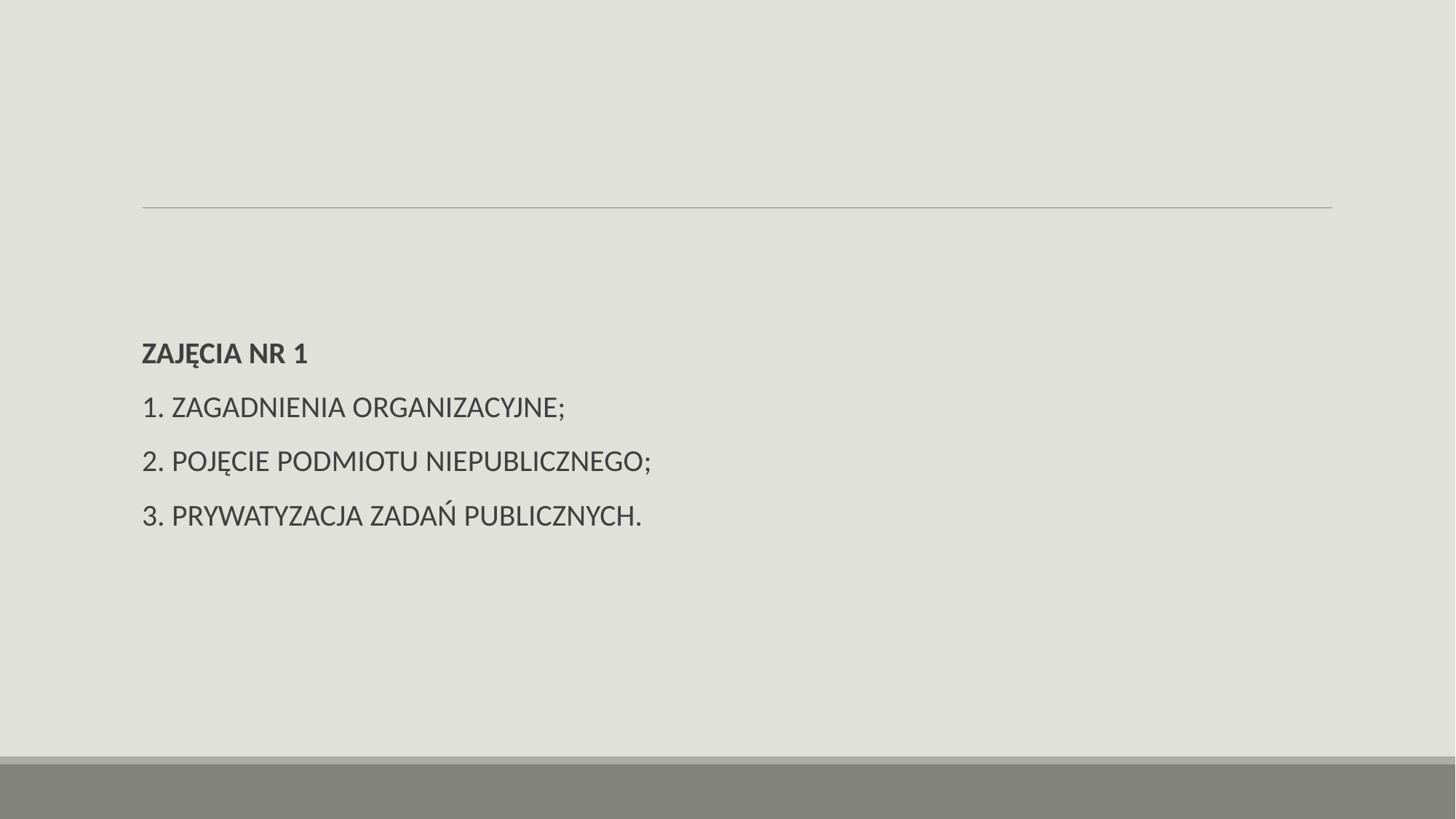

#

ZAJĘCIA NR 1
1. ZAGADNIENIA ORGANIZACYJNE;
2. POJĘCIE PODMIOTU NIEPUBLICZNEGO;
3. PRYWATYZACJA ZADAŃ PUBLICZNYCH.